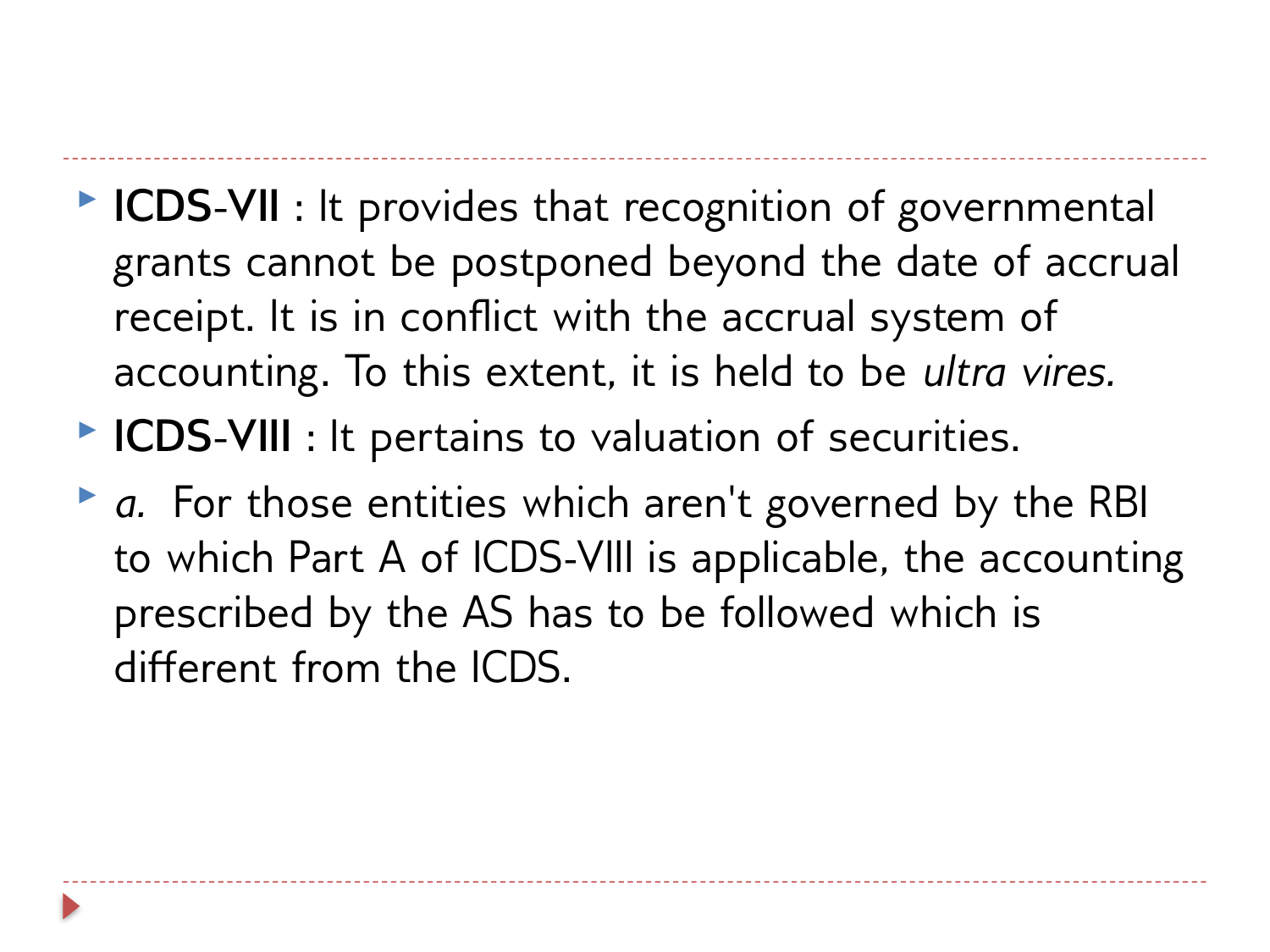

#
ICDS-VII : It provides that recognition of governmental grants cannot be postponed beyond the date of accrual receipt. It is in conflict with the accrual system of accounting. To this extent, it is held to be ultra vires.
ICDS-VIII : It pertains to valuation of securities.
a.  For those entities which aren't governed by the RBI to which Part A of ICDS-VIII is applicable, the accounting prescribed by the AS has to be followed which is different from the ICDS.